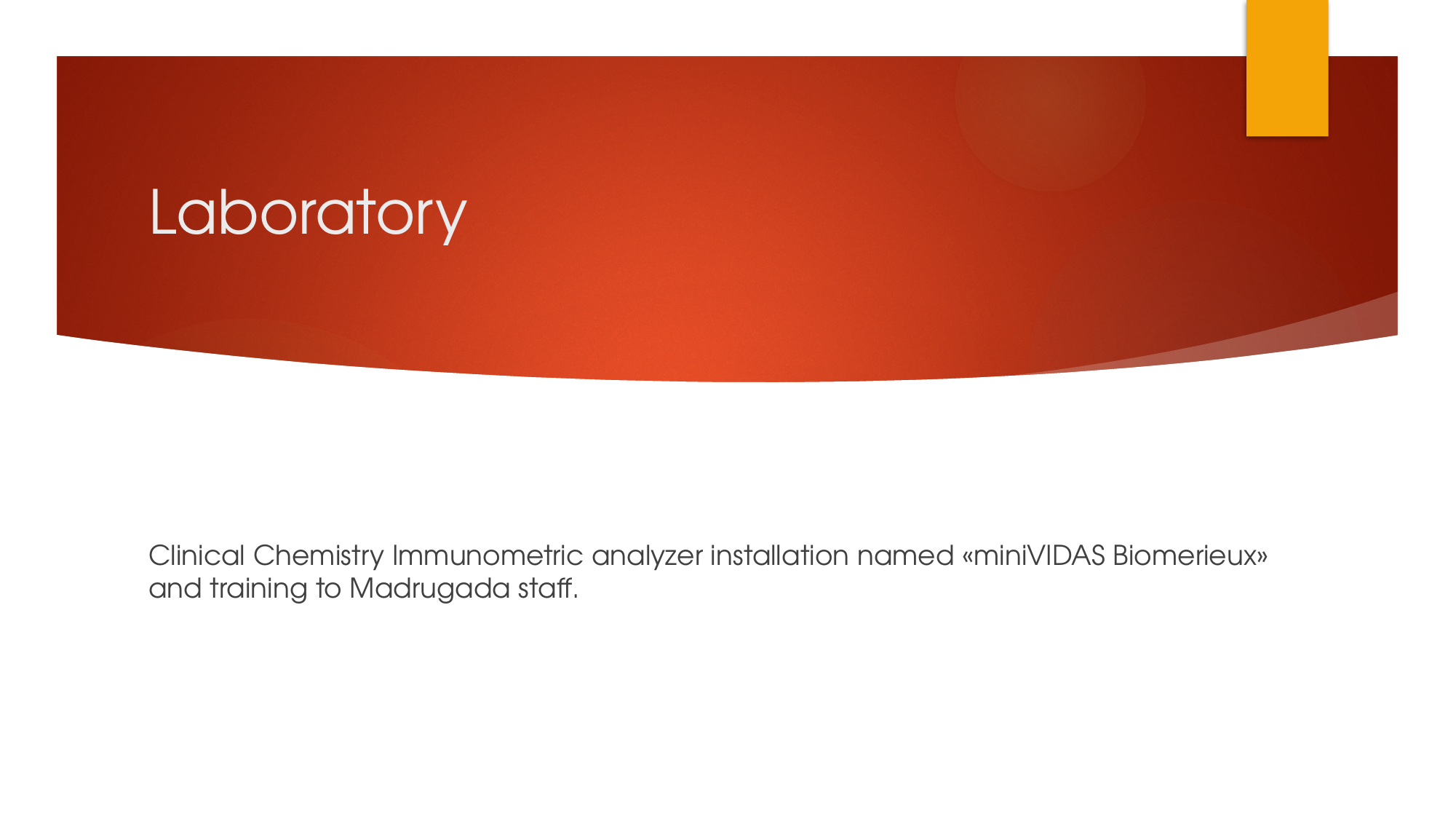

# Laboratory
Clinical Chemistry Immunometric analyzer installation named «miniVIDAS Biomerieux» and training to Madrugada staff.